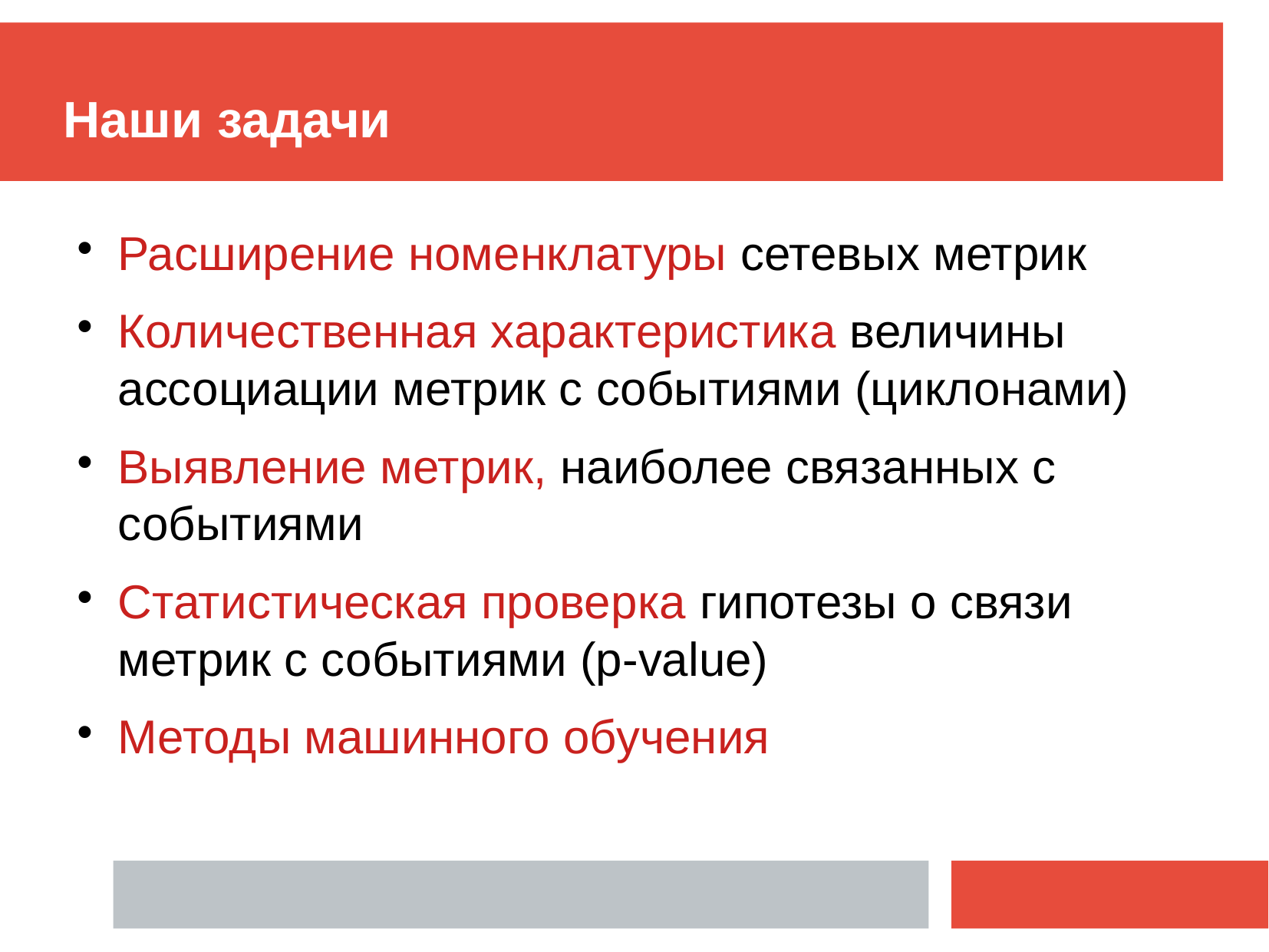

# Наши задачи
Расширение номенклатуры сетевых метрик
Количественная характеристика величины ассоциации метрик с событиями (циклонами)
Выявление метрик, наиболее связанных с событиями
Статистическая проверка гипотезы о связи метрик с событиями (p-value)
Методы машинного обучения